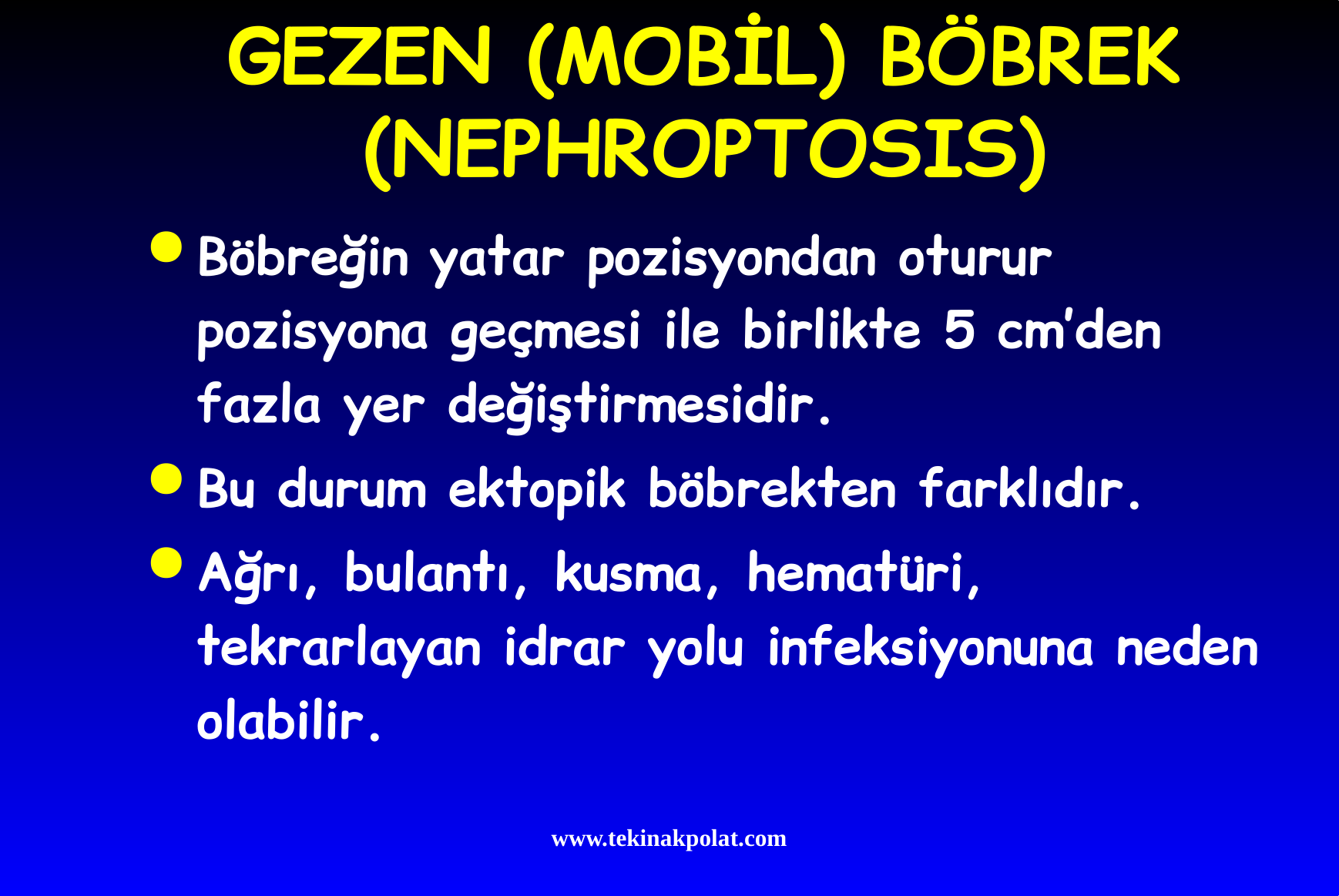

# GEZEN (MOBİL) BÖBREK (NEPHROPTOSIS)
Böbreğin yatar pozisyondan oturur pozisyona geçmesi ile birlikte 5 cm’den fazla yer değiştirmesidir.
Bu durum ektopik böbrekten farklıdır.
Ağrı, bulantı, kusma, hematüri, tekrarlayan idrar yolu infeksiyonuna neden olabilir.
www.tekinakpolat.com